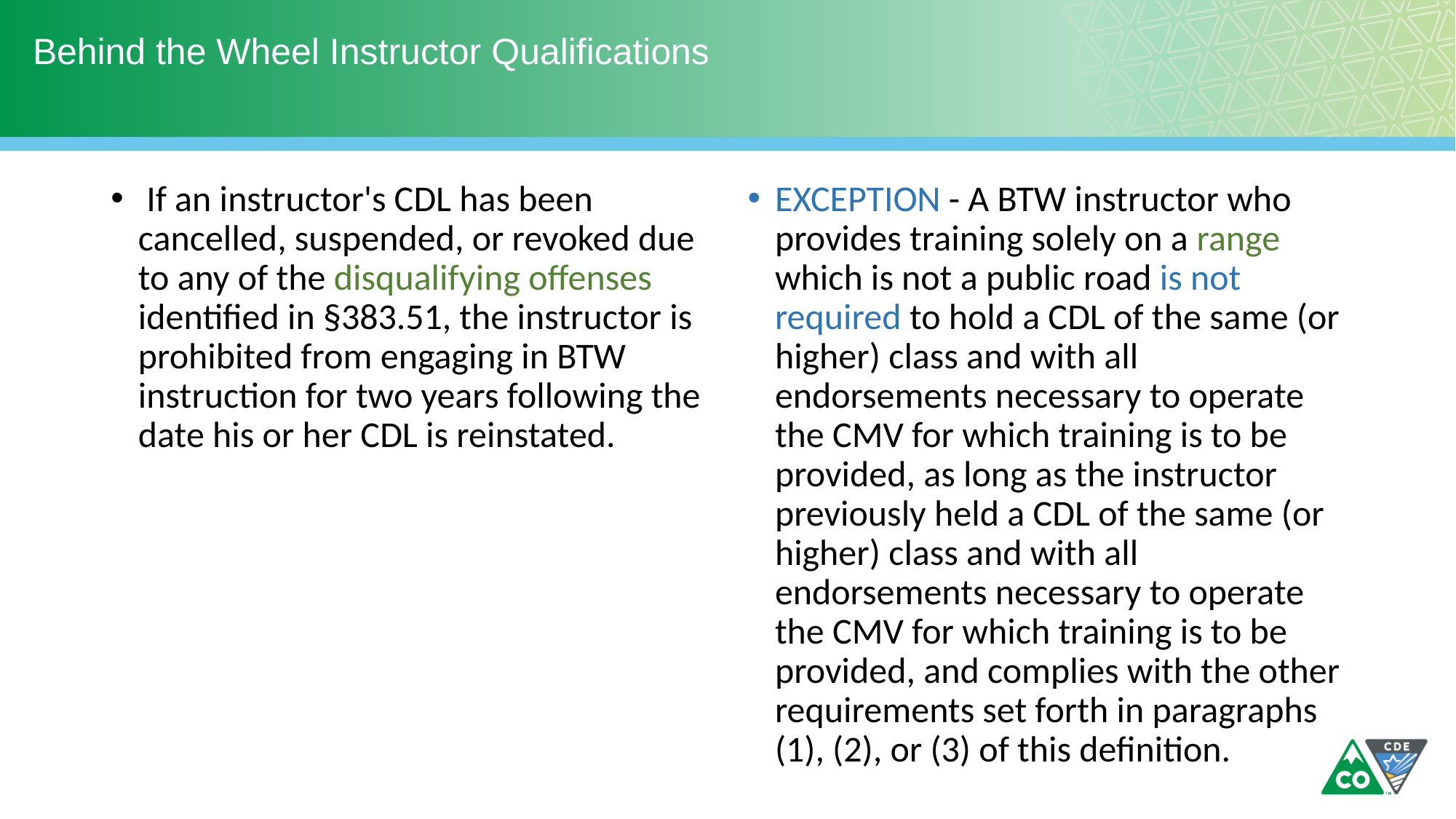

# Behind the Wheel Instructor Qualifications
 If an instructor's CDL has been cancelled, suspended, or revoked due to any of the disqualifying offenses identified in §383.51, the instructor is prohibited from engaging in BTW instruction for two years following the date his or her CDL is reinstated.
EXCEPTION - A BTW instructor who provides training solely on a range which is not a public road is not required to hold a CDL of the same (or higher) class and with all endorsements necessary to operate the CMV for which training is to be provided, as long as the instructor previously held a CDL of the same (or higher) class and with all endorsements necessary to operate the CMV for which training is to be provided, and complies with the other requirements set forth in paragraphs (1), (2), or (3) of this definition.